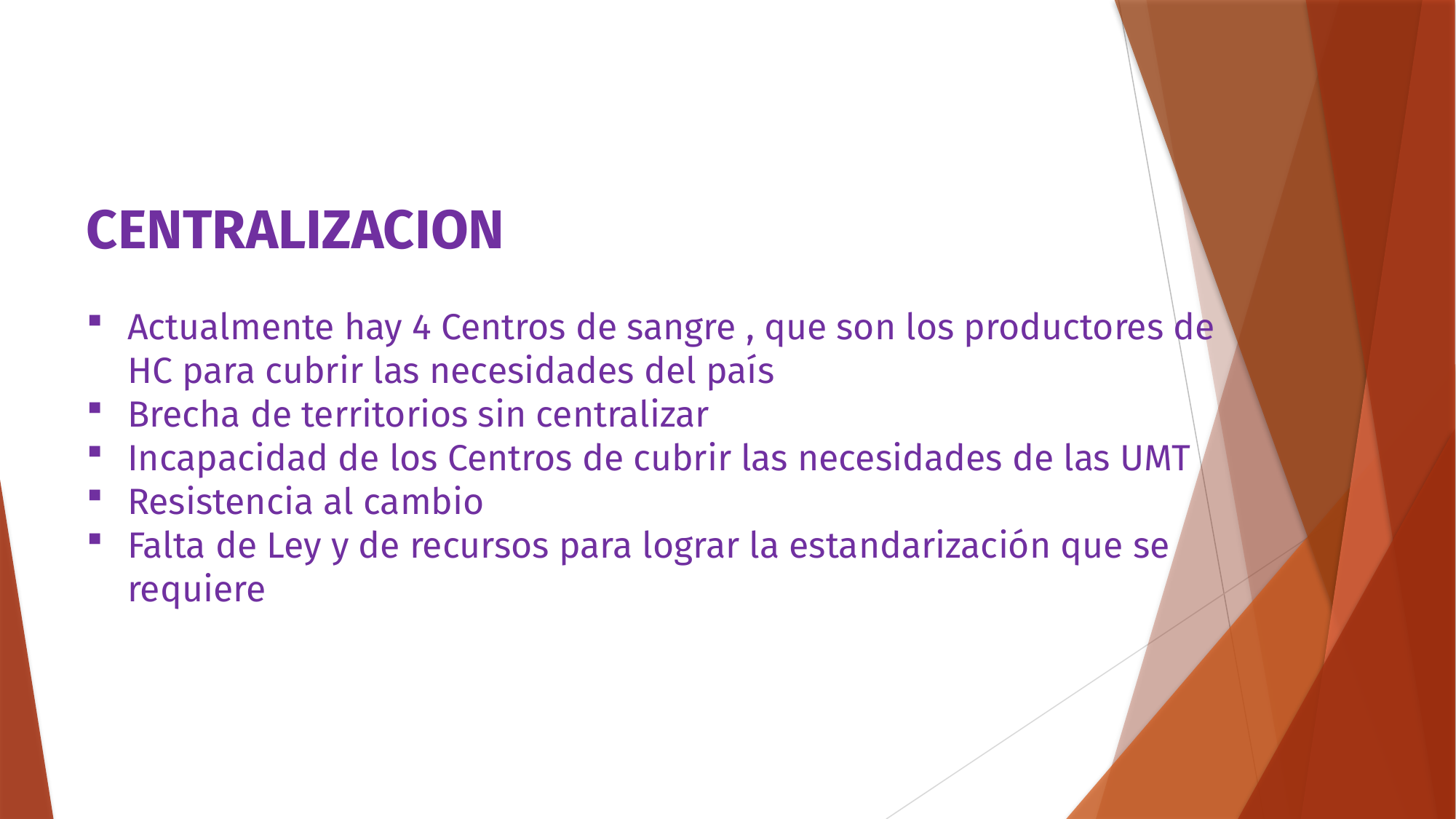

CENTRALIZACION

Actualmente hay 4 Centros de sangre , que son los productores de HC para cubrir las necesidades del país
Brecha de territorios sin centralizar
Incapacidad de los Centros de cubrir las necesidades de las UMT
Resistencia al cambio
Falta de Ley y de recursos para lograr la estandarización que se requiere